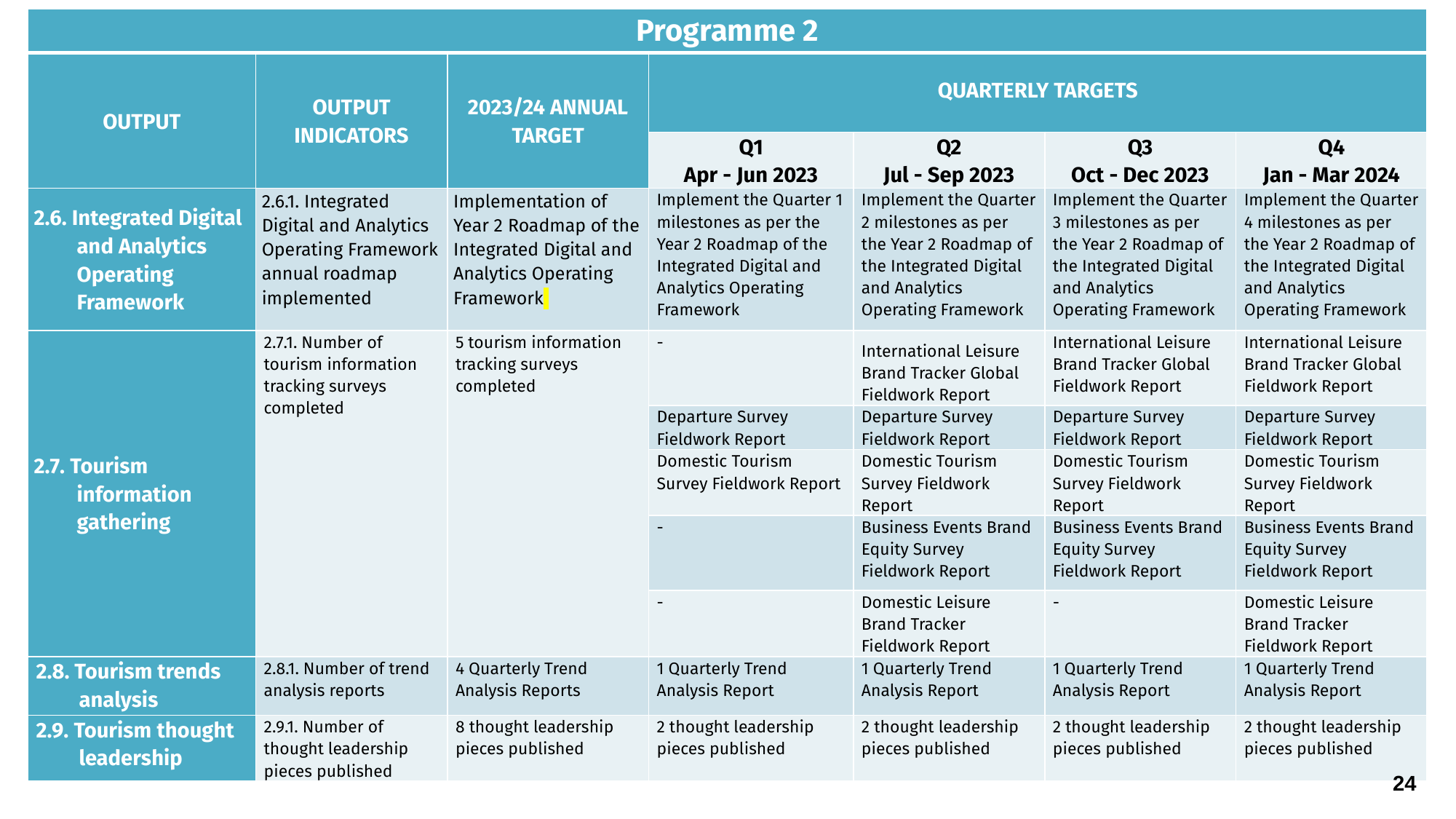

| Programme 2 |  |  |  |  |  |  |
| --- | --- | --- | --- | --- | --- | --- |
| OUTPUT | OUTPUT INDICATORS | 2023/24 ANNUAL TARGET | QUARTERLY TARGETS |  |  |  |
|  |  |  | Q1 Apr - Jun 2023 | Q2 Jul - Sep 2023 | Q3 Oct - Dec 2023 | Q4 Jan - Mar 2024 |
| 2.6. Integrated Digital and Analytics Operating Framework | 2.6.1. Integrated Digital and Analytics Operating Framework annual roadmap implemented | Implementation of Year 2 Roadmap of the Integrated Digital and Analytics Operating Framework | Implement the Quarter 1 milestones as per the Year 2 Roadmap of the Integrated Digital and Analytics Operating Framework | Implement the Quarter 2 milestones as per the Year 2 Roadmap of the Integrated Digital and Analytics Operating Framework | Implement the Quarter 3 milestones as per the Year 2 Roadmap of the Integrated Digital and Analytics Operating Framework | Implement the Quarter 4 milestones as per the Year 2 Roadmap of the Integrated Digital and Analytics Operating Framework |
| 2.7. Tourism information gathering | 2.7.1. Number of tourism information tracking surveys completed | 5 tourism information tracking surveys completed | - | International Leisure Brand Tracker Global Fieldwork Report | International Leisure Brand Tracker Global Fieldwork Report | International Leisure Brand Tracker Global Fieldwork Report |
|  |  |  | Departure Survey Fieldwork Report | Departure Survey Fieldwork Report | Departure Survey Fieldwork Report | Departure Survey Fieldwork Report |
|  |  |  | Domestic Tourism Survey Fieldwork Report | Domestic Tourism Survey Fieldwork Report | Domestic Tourism Survey Fieldwork Report | Domestic Tourism Survey Fieldwork Report |
|  |  |  | - | Business Events Brand Equity Survey Fieldwork Report | Business Events Brand Equity Survey Fieldwork Report | Business Events Brand Equity Survey Fieldwork Report |
|  |  |  | - | Domestic Leisure Brand Tracker Fieldwork Report | - | Domestic Leisure Brand Tracker Fieldwork Report |
| 2.8. Tourism trends analysis | 2.8.1. Number of trend analysis reports | 4 Quarterly Trend Analysis Reports | 1 Quarterly Trend Analysis Report | 1 Quarterly Trend Analysis Report | 1 Quarterly Trend Analysis Report | 1 Quarterly Trend Analysis Report |
| 2.9. Tourism thought leadership | 2.9.1. Number of thought leadership pieces published | 8 thought leadership pieces published | 2 thought leadership pieces published | 2 thought leadership pieces published | 2 thought leadership pieces published | 2 thought leadership pieces published |
24